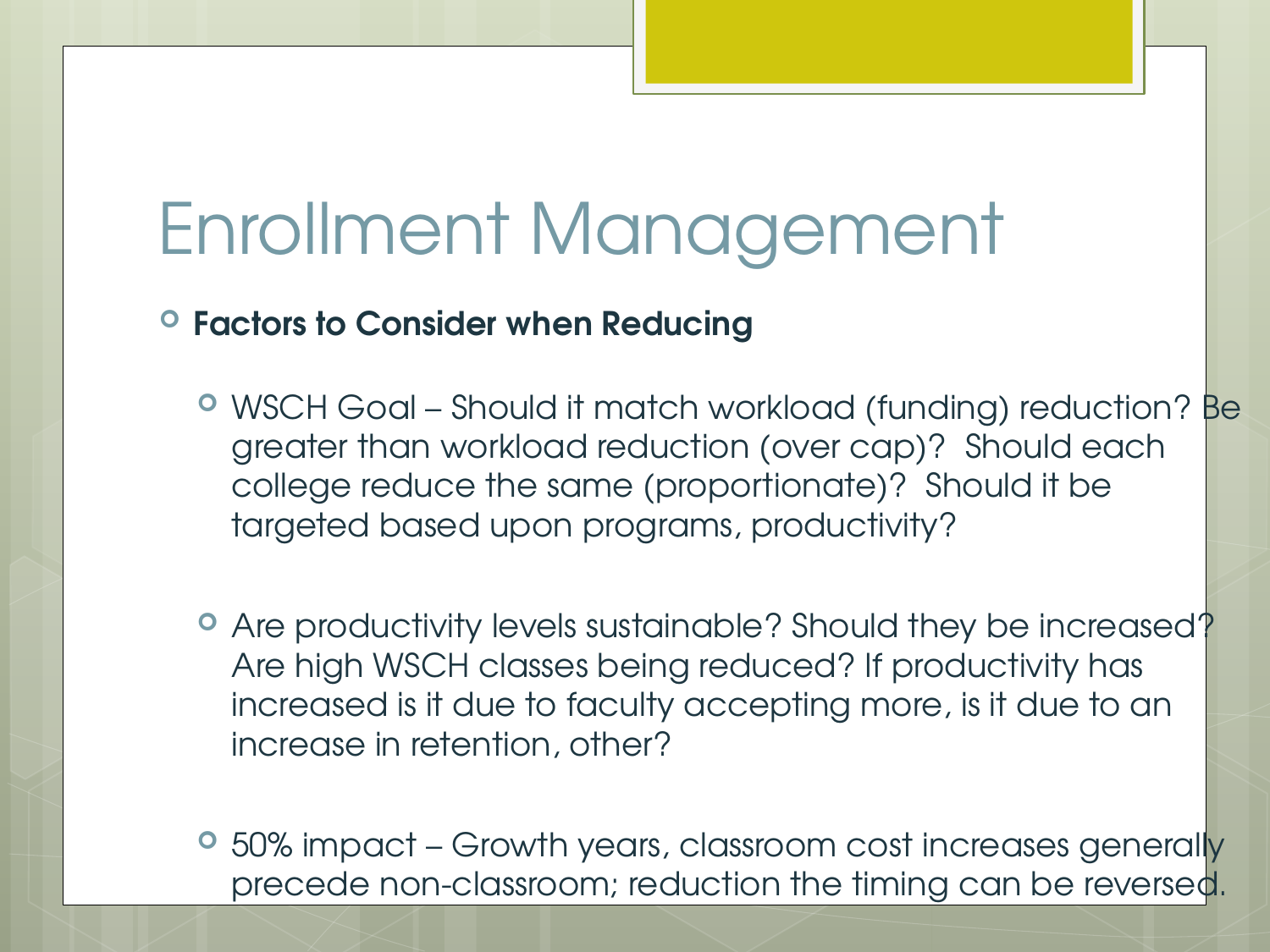

# Enrollment Management
Factors to Consider when Reducing

WSCH Goal – Should it match workload (funding) reduction? Be greater than workload reduction (over cap)?  Should each college reduce the same (proportionate)?  Should it be targeted based upon programs, productivity?

Are productivity levels sustainable? Should they be increased? Are high WSCH classes being reduced? If productivity has increased is it due to faculty accepting more, is it due to an increase in retention, other?

50% impact – Growth years, classroom cost increases generally precede non-classroom; reduction the timing can be reversed.